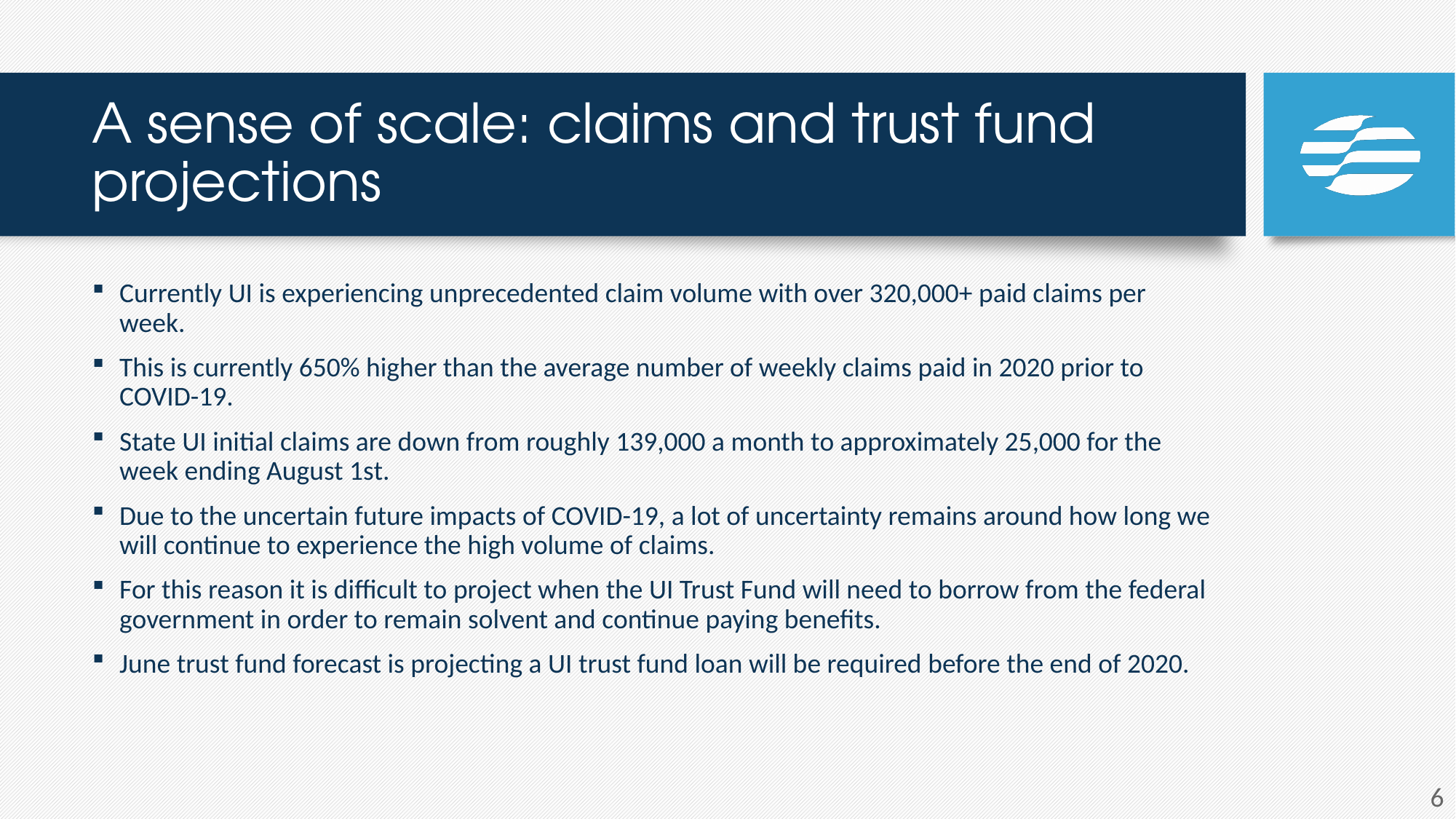

# A sense of scale: claims and trust fund projections

Currently UI is experiencing unprecedented claim volume with over 320,000+ paid claims per week.
This is currently 650% higher than the average number of weekly claims paid in 2020 prior to COVID-19.
State UI initial claims are down from roughly 139,000 a month to approximately 25,000 for the week ending August 1st.
Due to the uncertain future impacts of COVID-19, a lot of uncertainty remains around how long we will continue to experience the high volume of claims.
For this reason it is difficult to project when the UI Trust Fund will need to borrow from the federal government in order to remain solvent and continue paying benefits.
June trust fund forecast is projecting a UI trust fund loan will be required before the end of 2020.

6